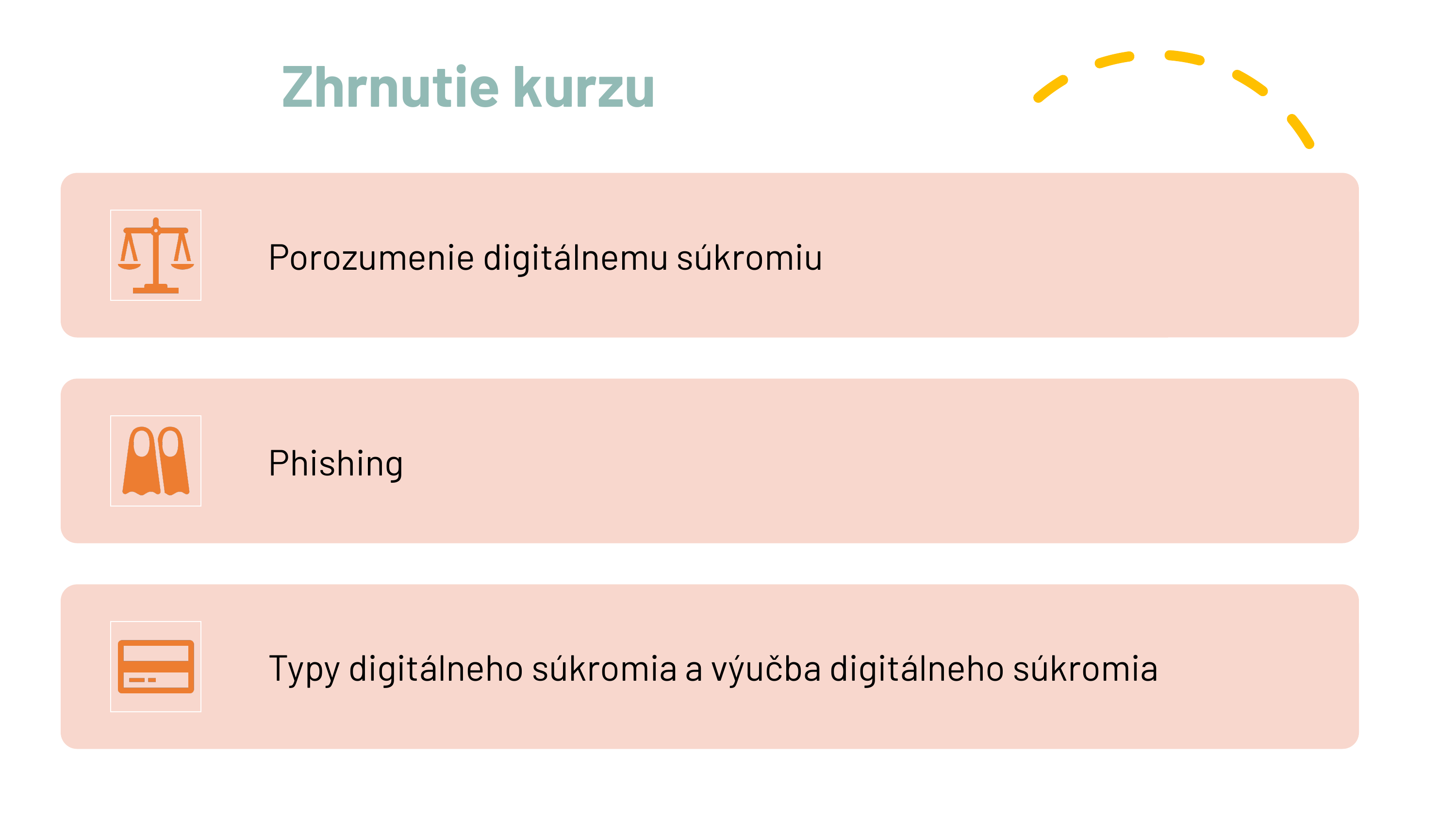

# Zhrnutie kurzu

Porozumenie digitálnemu súkromiu
Phishing
Typy digitálneho súkromia a výučba digitálneho súkromia